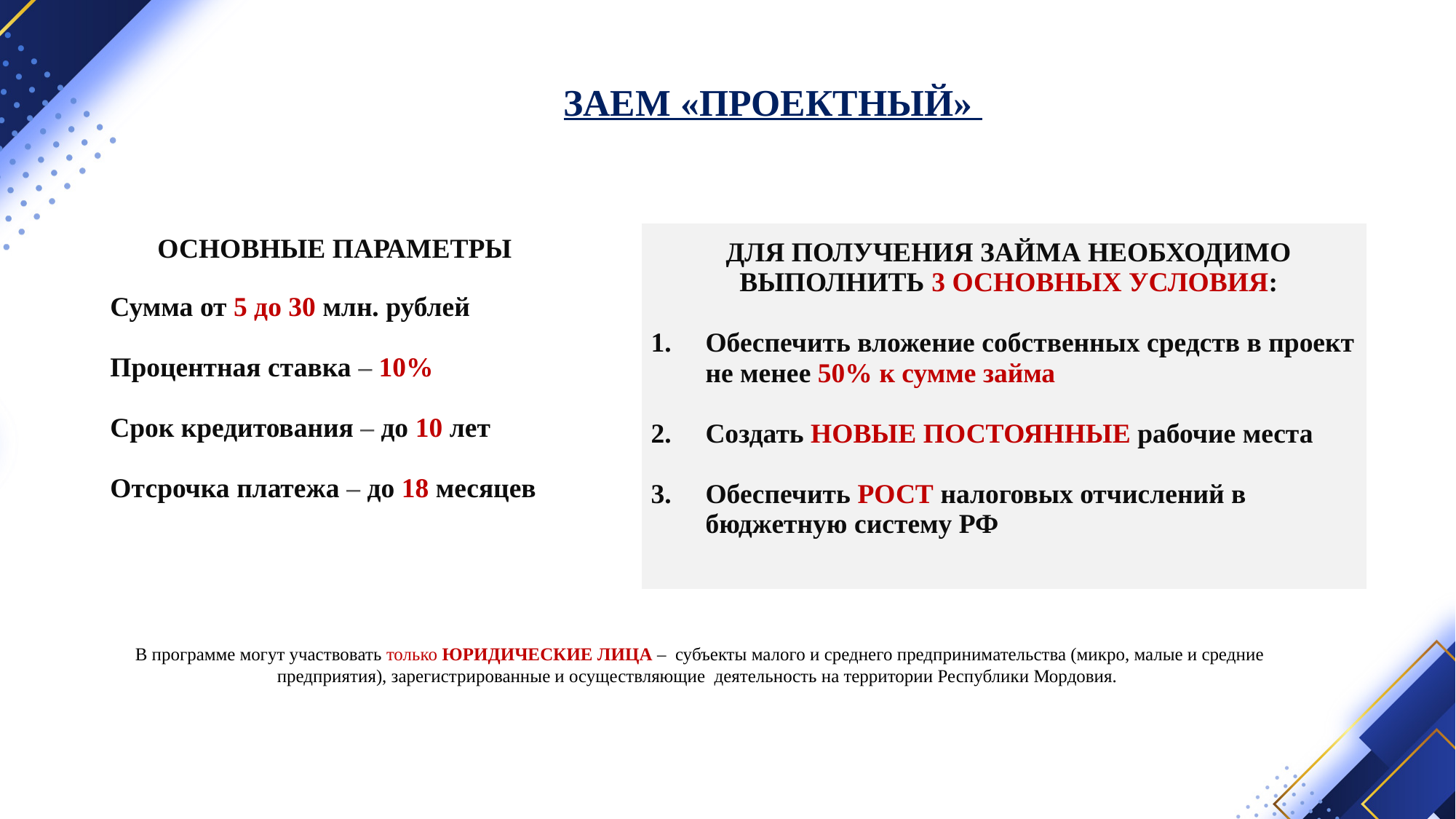

# ЗАЕМ «ПРОЕКТНЫЙ»
| ОСНОВНЫЕ ПАРАМЕТРЫ Сумма от 5 до 30 млн. рублей Процентная ставка – 10% Срок кредитования – до 10 лет Отсрочка платежа – до 18 месяцев |
| --- |
| ДЛЯ ПОЛУЧЕНИЯ ЗАЙМА НЕОБХОДИМО ВЫПОЛНИТЬ 3 ОСНОВНЫХ УСЛОВИЯ: Обеспечить вложение собственных средств в проект не менее 50% к сумме займа Создать НОВЫЕ ПОСТОЯННЫЕ рабочие места Обеспечить РОСТ налоговых отчислений в бюджетную систему РФ |
| --- |
|  |
В программе могут участвовать только ЮРИДИЧЕСКИЕ ЛИЦА –  субъекты малого и среднего предпринимательства (микро, малые и средние предприятия), зарегистрированные и осуществляющие  деятельность на территории Республики Мордовия.